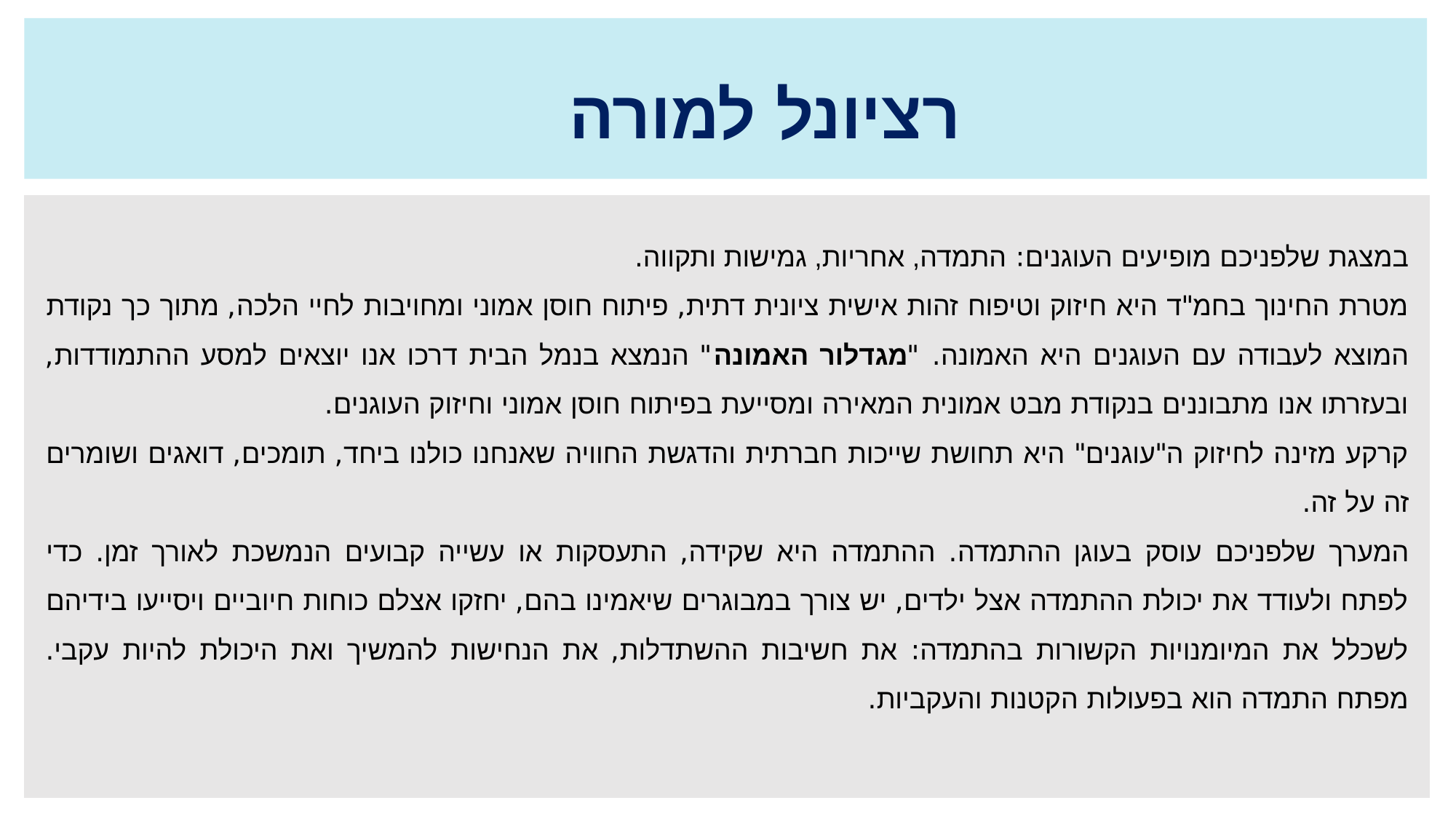

רציונל למורה
במצגת שלפניכם מופיעים העוגנים: התמדה, אחריות, גמישות ותקווה.
מטרת החינוך בחמ"ד היא חיזוק וטיפוח זהות אישית ציונית דתית, פיתוח חוסן אמוני ומחויבות לחיי הלכה, מתוך כך נקודת המוצא לעבודה עם העוגנים היא האמונה. "מגדלור האמונה" הנמצא בנמל הבית דרכו אנו יוצאים למסע ההתמודדות, ובעזרתו אנו מתבוננים בנקודת מבט אמונית המאירה ומסייעת בפיתוח חוסן אמוני וחיזוק העוגנים.
קרקע מזינה לחיזוק ה"עוגנים" היא תחושת שייכות חברתית והדגשת החוויה שאנחנו כולנו ביחד, תומכים, דואגים ושומרים זה על זה.
המערך שלפניכם עוסק בעוגן ההתמדה. ההתמדה היא שקידה, התעסקות או עשייה קבועים הנמשכת לאורך זמן. כדי לפתח ולעודד את יכולת ההתמדה אצל ילדים, יש צורך במבוגרים שיאמינו בהם, יחזקו אצלם כוחות חיוביים ויסייעו בידיהם לשכלל את המיומנויות הקשורות בהתמדה: את חשיבות ההשתדלות, את הנחישות להמשיך ואת היכולת להיות עקבי. מפתח התמדה הוא בפעולות הקטנות והעקביות.